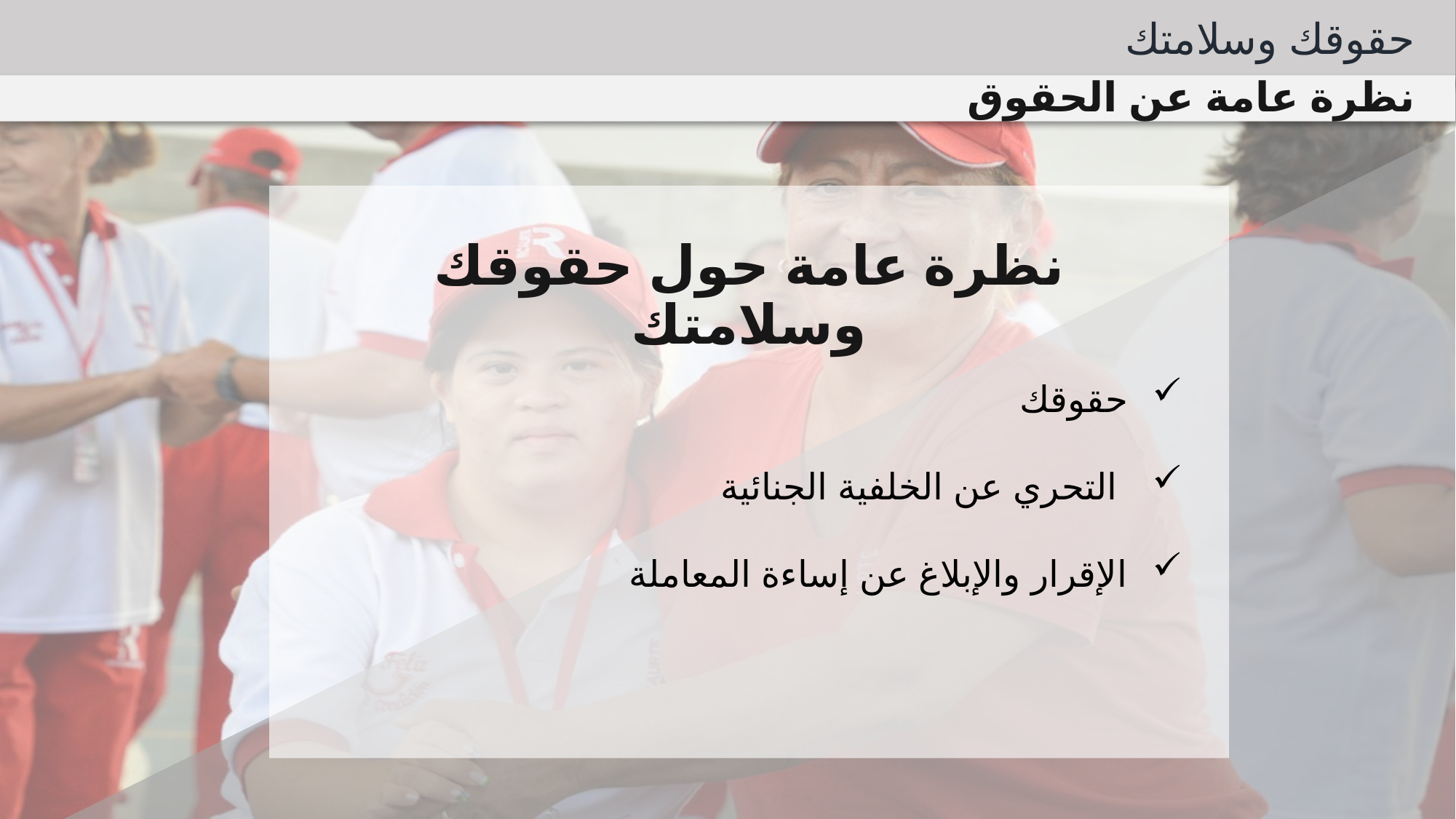

حقوقك وسلامتك
نظرة عامة عن الحقوق

نظرة عامة حول حقوقك وسلامتك
حقوقك

 التحري عن الخلفية الجنائية

الإقرار والإبلاغ عن إساءة المعاملة